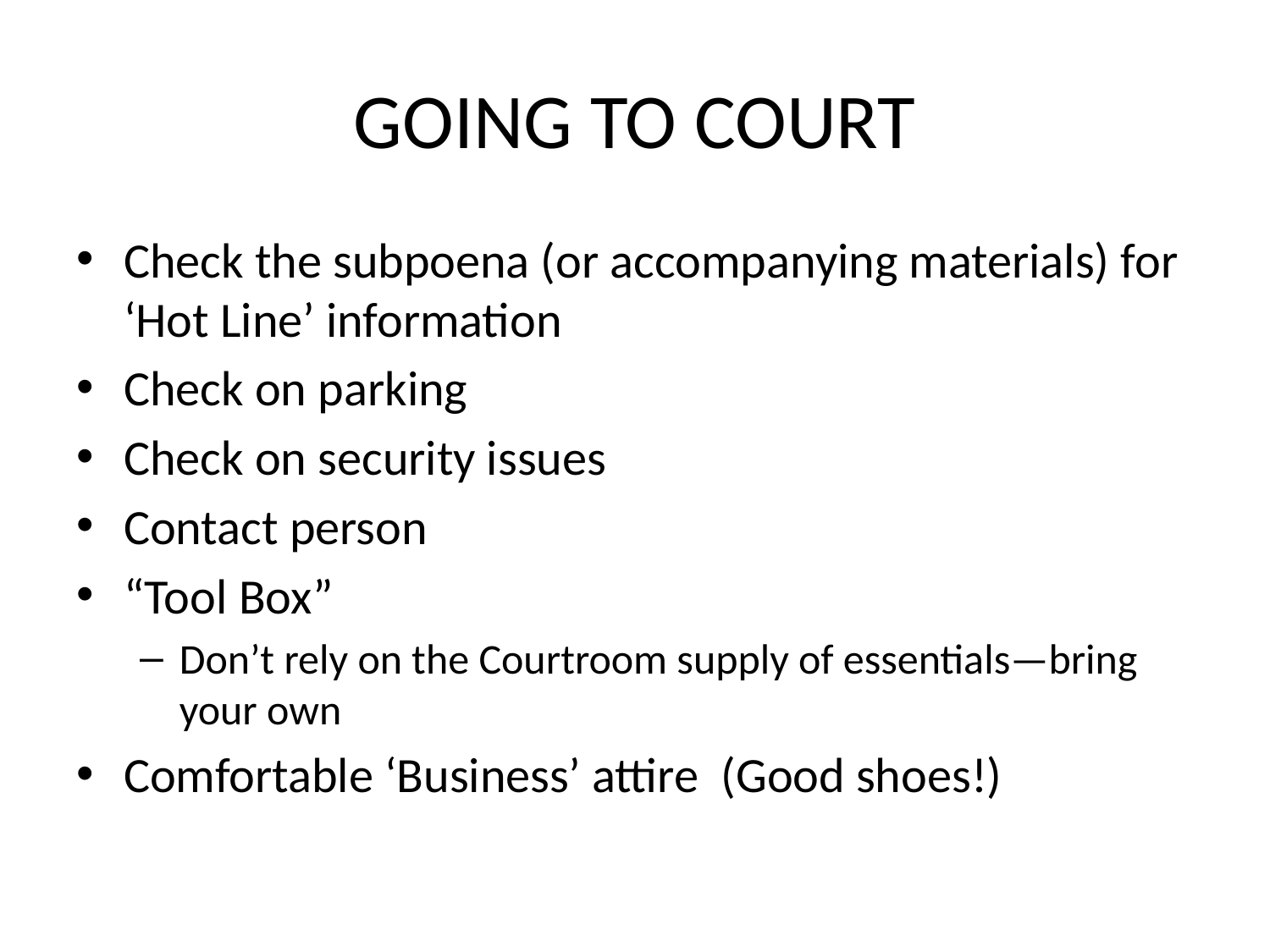

# GOING TO COURT
Check the subpoena (or accompanying materials) for ‘Hot Line’ information
Check on parking
Check on security issues
Contact person
“Tool Box”
Don’t rely on the Courtroom supply of essentials—bring your own
Comfortable ‘Business’ attire  (Good shoes!)